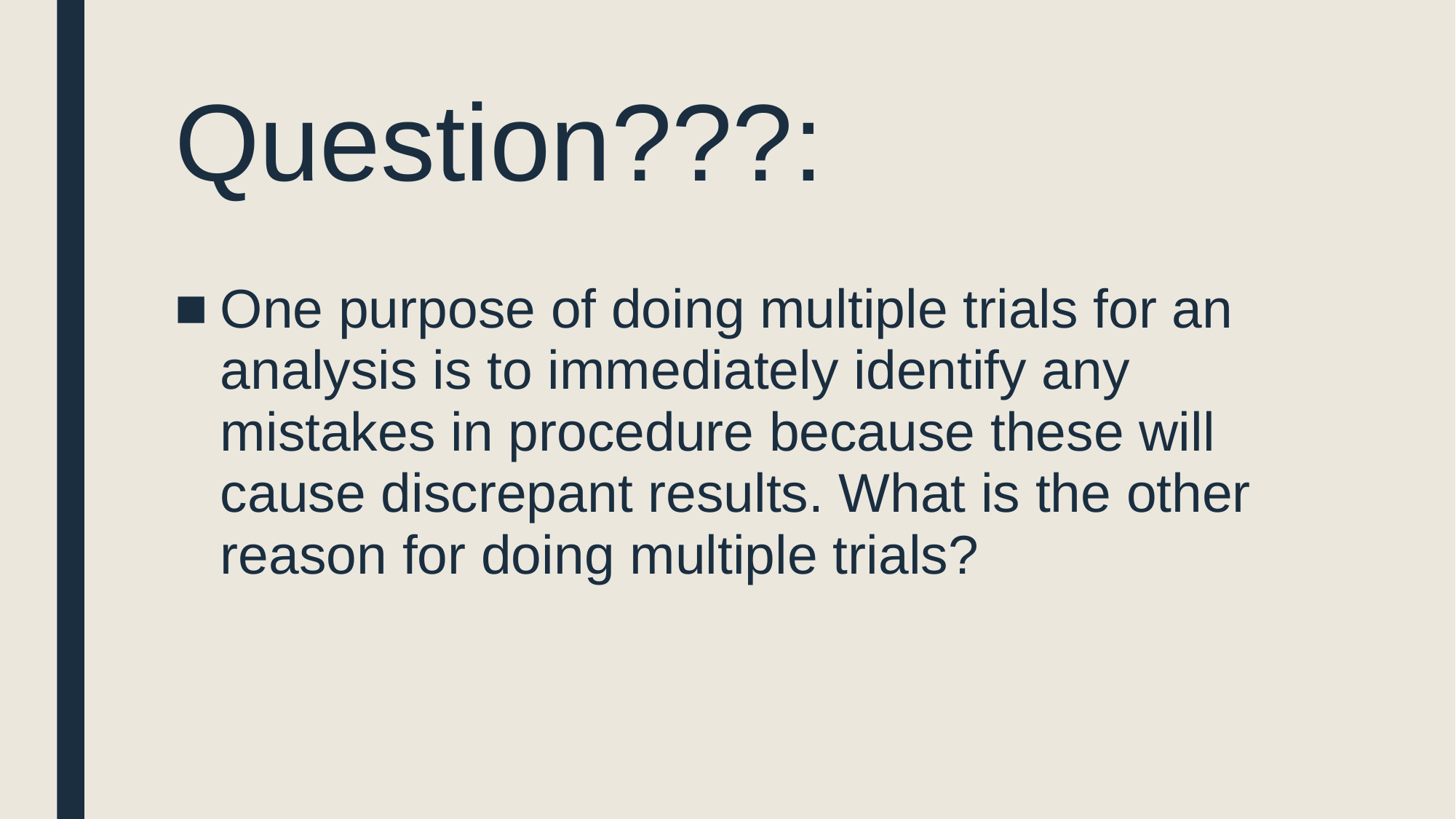

# Question???:
One purpose of doing multiple trials for an analysis is to immediately identify any mistakes in procedure because these will cause discrepant results. What is the other reason for doing multiple trials?